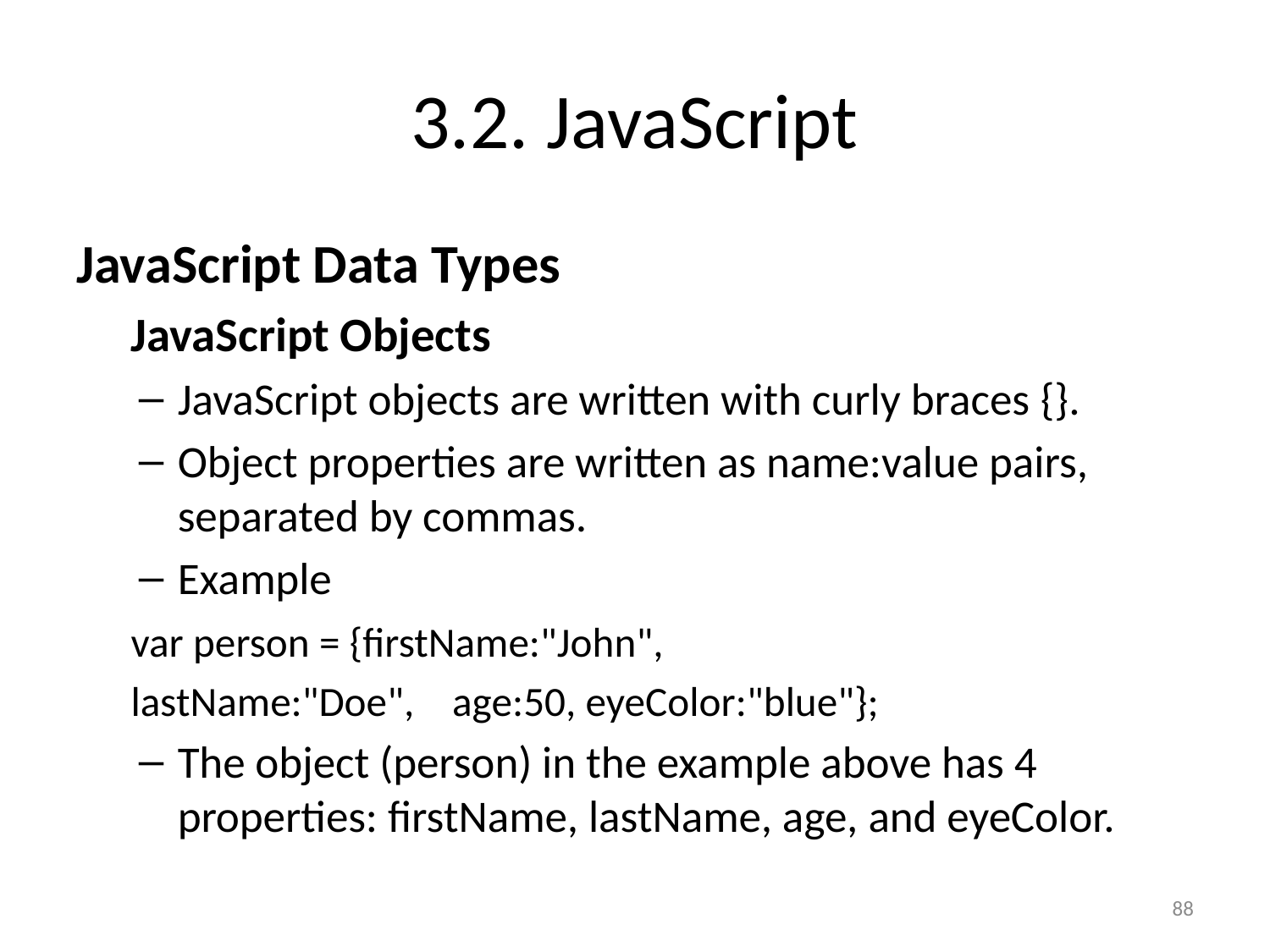

# 3.2. JavaScript
JavaScript Data Types
JavaScript Objects
JavaScript objects are written with curly braces {}.
Object properties are written as name:value pairs, separated by commas.
Example
	var person = {firstName:"John",
	lastName:"Doe",    age:50, eyeColor:"blue"};
The object (person) in the example above has 4 properties: firstName, lastName, age, and eyeColor.

88